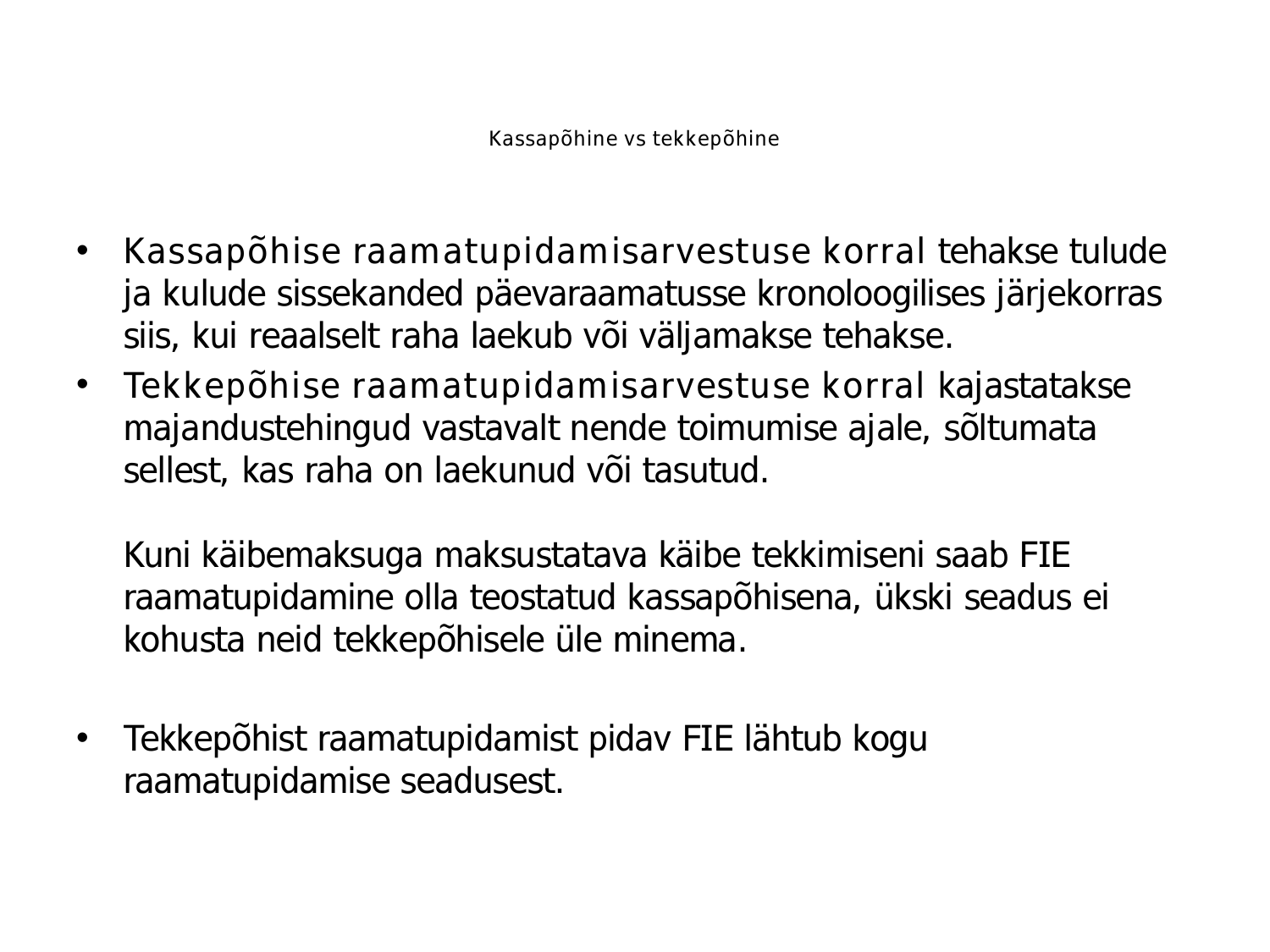

# Kassapõhine vs tekkepõhine
Kassapõhise raamatupidamisarvestuse korral tehakse tulude ja kulude sissekanded päevaraamatusse kronoloogilises järjekorras siis, kui reaalselt raha laekub või väljamakse tehakse.
Tekkepõhise raamatupidamisarvestuse korral kajastatakse majandustehingud vastavalt nende toimumise ajale, sõltumata sellest, kas raha on laekunud või tasutud.
Kuni käibemaksuga maksustatava käibe tekkimiseni saab FIE raamatupidamine olla teostatud kassapõhisena, ükski seadus ei kohusta neid tekkepõhisele üle minema.

Tekkepõhist raamatupidamist pidav FIE lähtub kogu raamatupidamise seadusest.